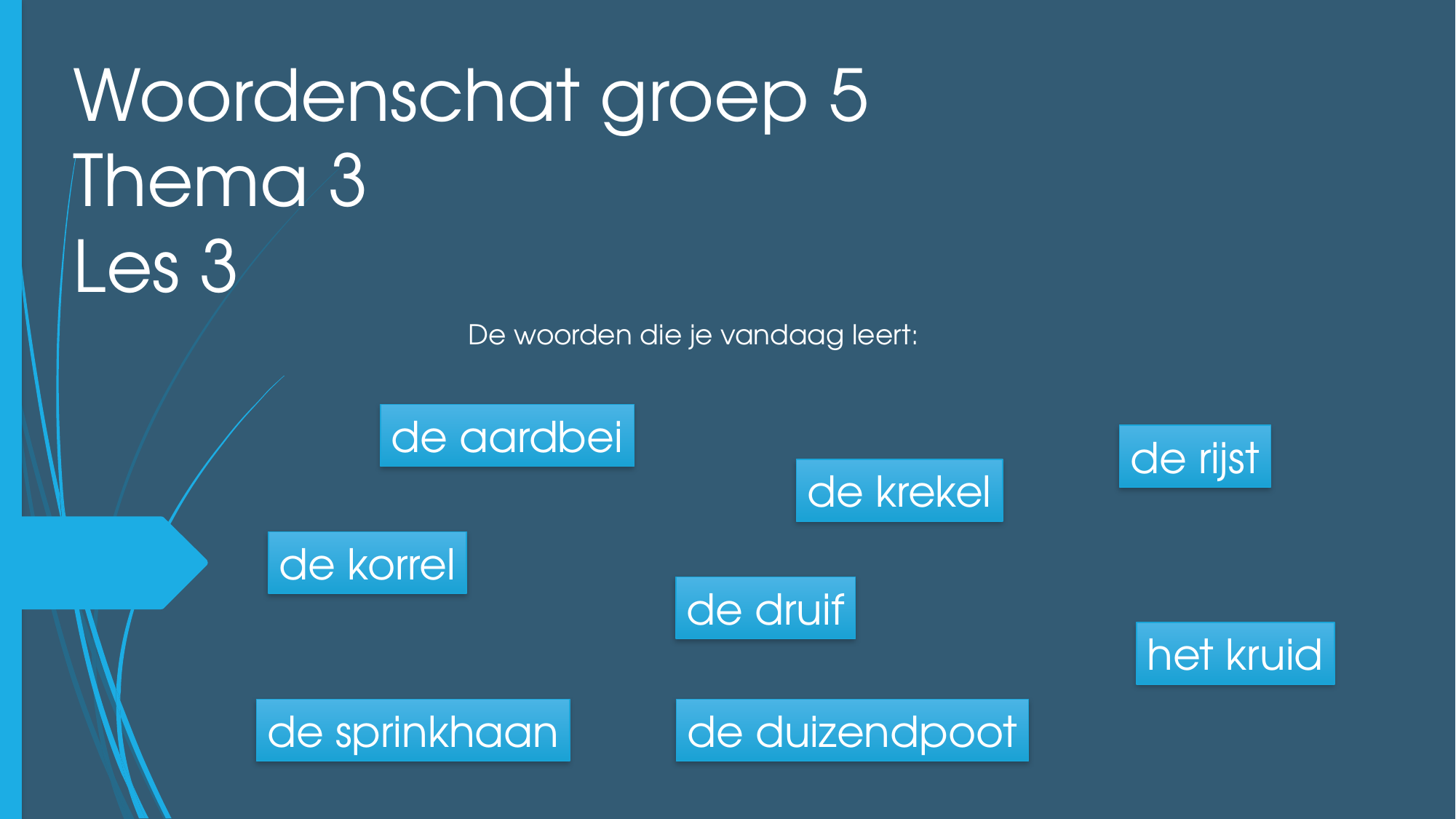

# Woordenschat groep 5 Thema 3 Les 3
De woorden die je vandaag leert:
de aardbei
de rijst
de krekel
de korrel
de druif
het kruid
de sprinkhaan
de duizendpoot